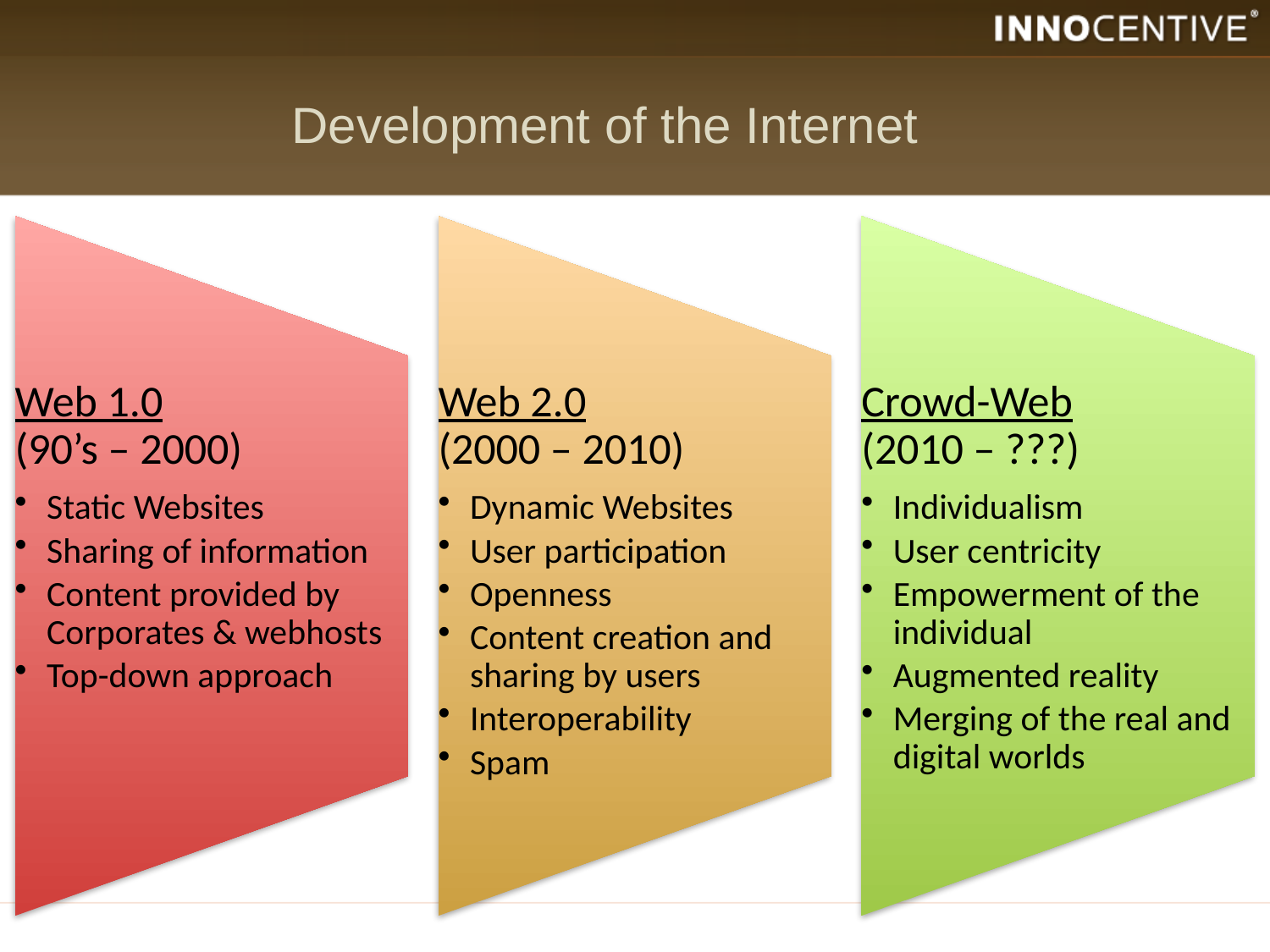

Development of the Internet
Web 1.0
(90’s – 2000)
Static Websites
Sharing of information
Content provided by Corporates & webhosts
Top-down approach
Web 2.0
(2000 – 2010)
Dynamic Websites
User participation
Openness
Content creation and sharing by users
Interoperability
Spam
Crowd-Web
(2010 – ???)
Individualism
User centricity
Empowerment of the individual
Augmented reality
Merging of the real and digital worlds